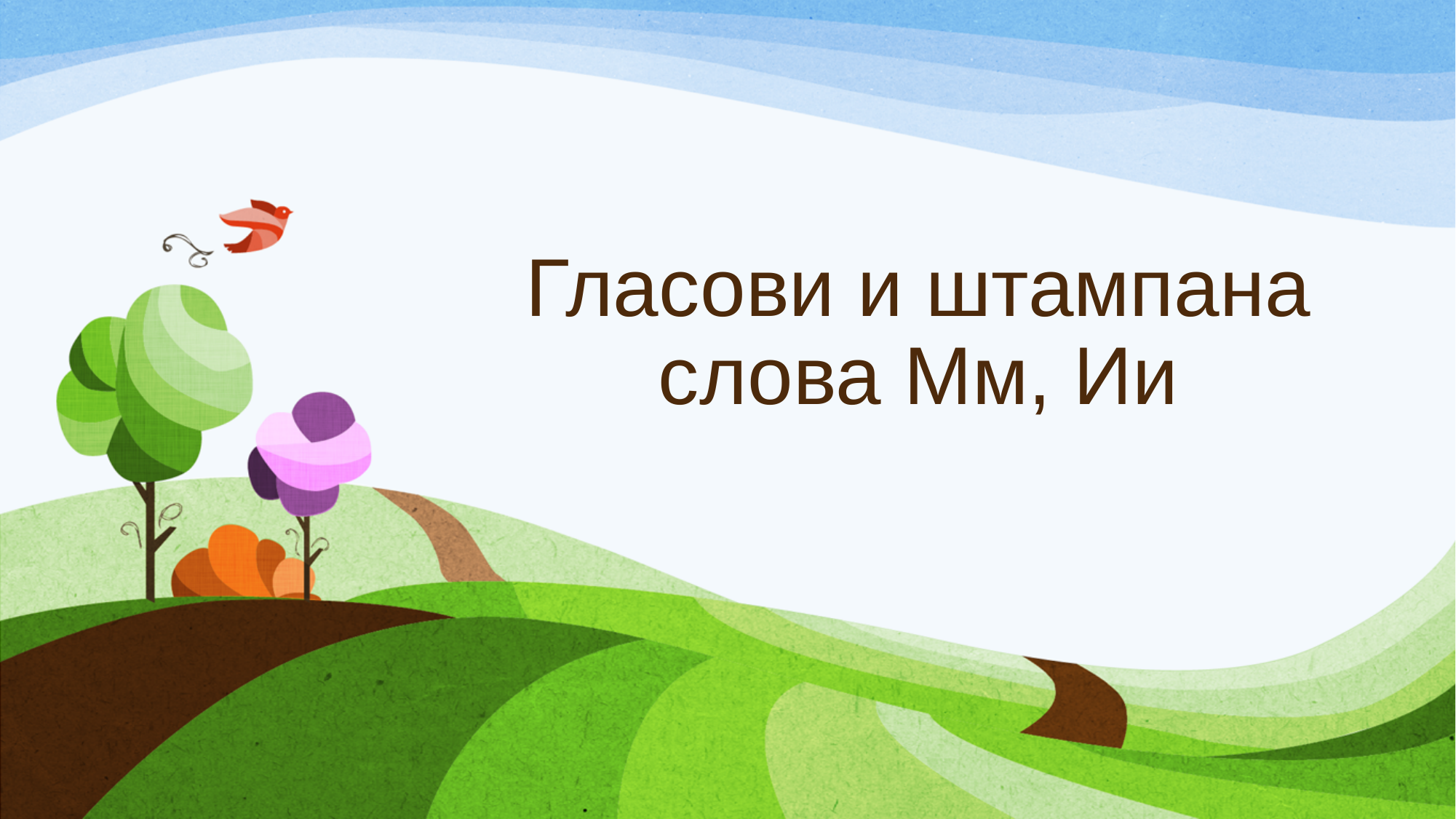

# Гласови и штампана слова Мм, Ии